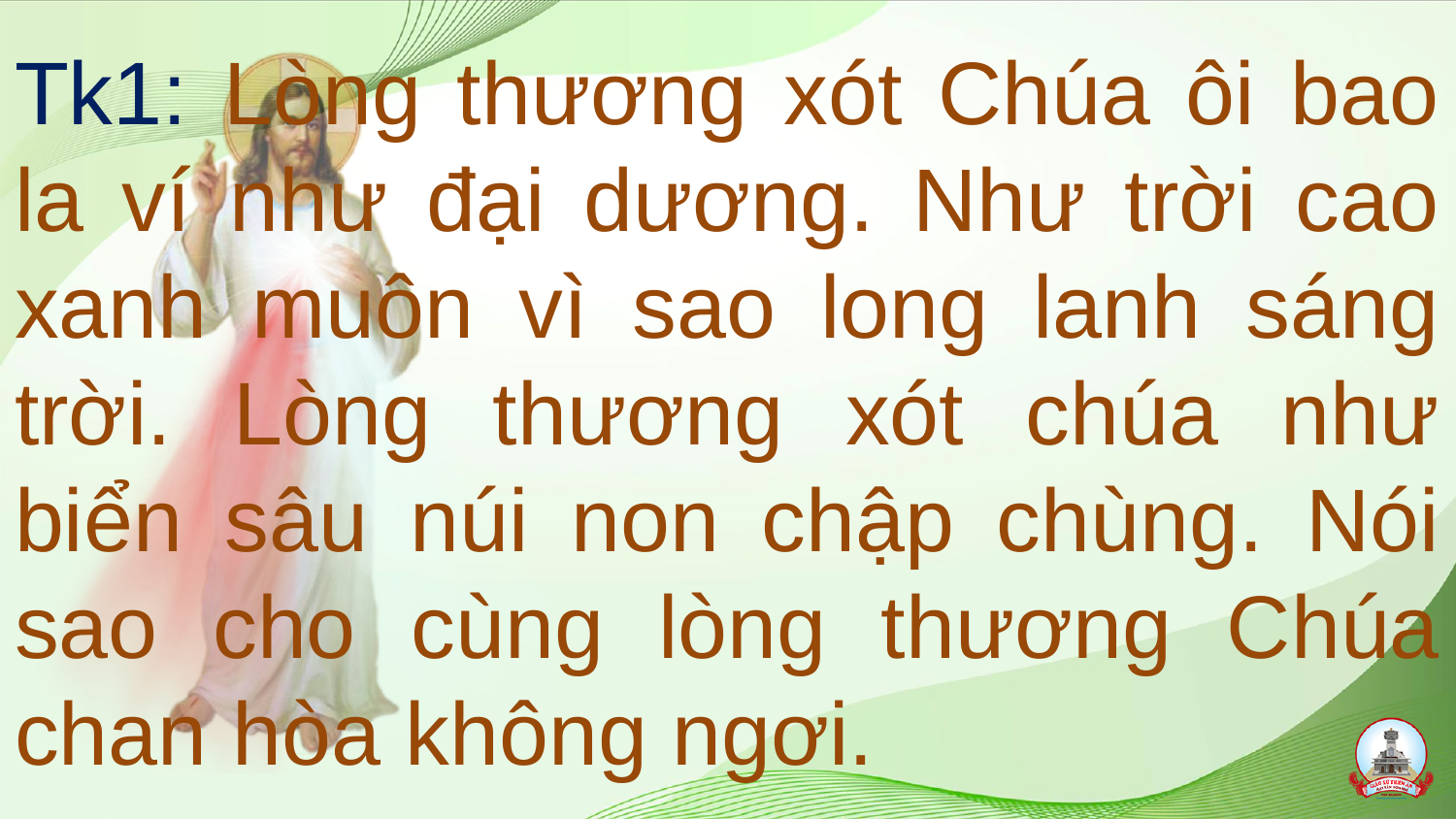

# Tk1: Lòng thương xót Chúa ôi bao la ví như đại dương. Như trời cao xanh muôn vì sao long lanh sáng trời. Lòng thương xót chúa như biển sâu núi non chập chùng. Nói sao cho cùng lòng thương Chúa chan hòa không ngơi.